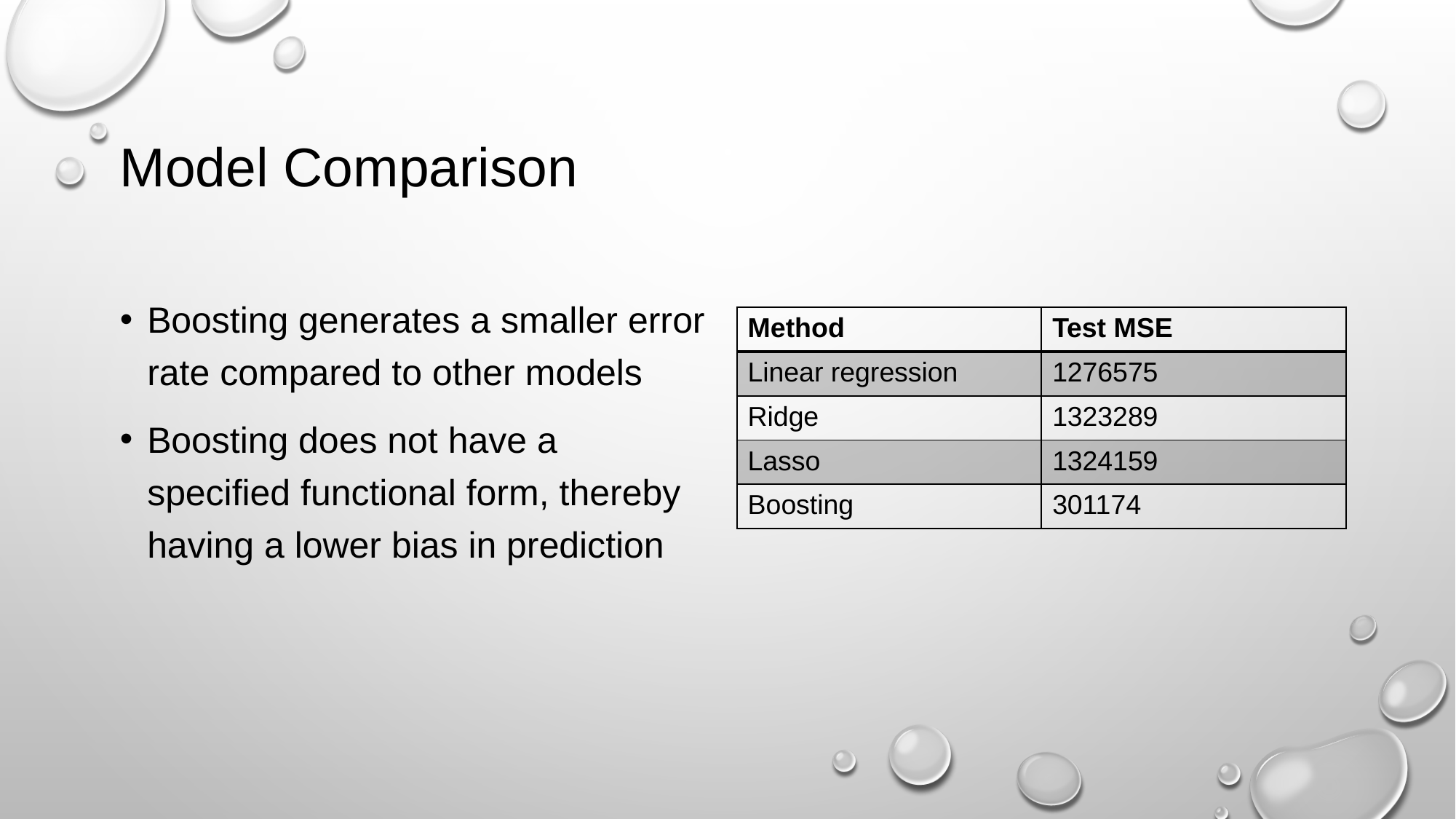

# Model Comparison
Boosting generates a smaller error rate compared to other models
Boosting does not have a specified functional form, thereby having a lower bias in prediction
| Method | Test MSE |
| --- | --- |
| Linear regression | 1276575 |
| Ridge | 1323289 |
| Lasso | 1324159 |
| Boosting | 301174 |